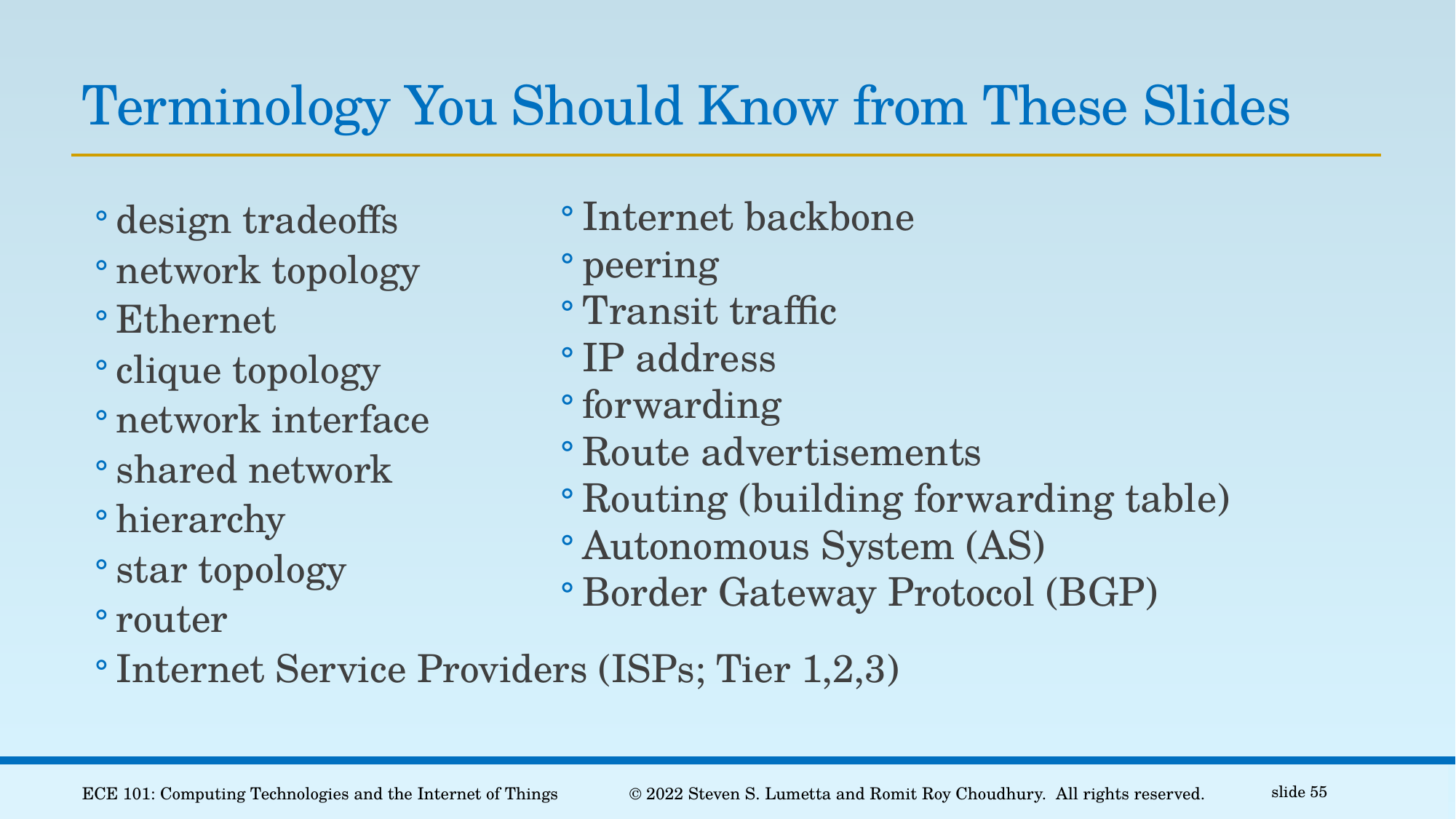

# Terminology You Should Know from These Slides
design tradeoffs
network topology
Ethernet
clique topology
network interface
shared network
hierarchy
star topology
router
Internet Service Providers (ISPs; Tier 1,2,3)

Internet backbone
peering
Transit traffic
IP address
forwarding
Route advertisements
Routing (building forwarding table)
Autonomous System (AS)
Border Gateway Protocol (BGP)
ECE 101: Computing Technologies and the Internet of Things
© 2022 Steven S. Lumetta and Romit Roy Choudhury.  All rights reserved.
slide 55